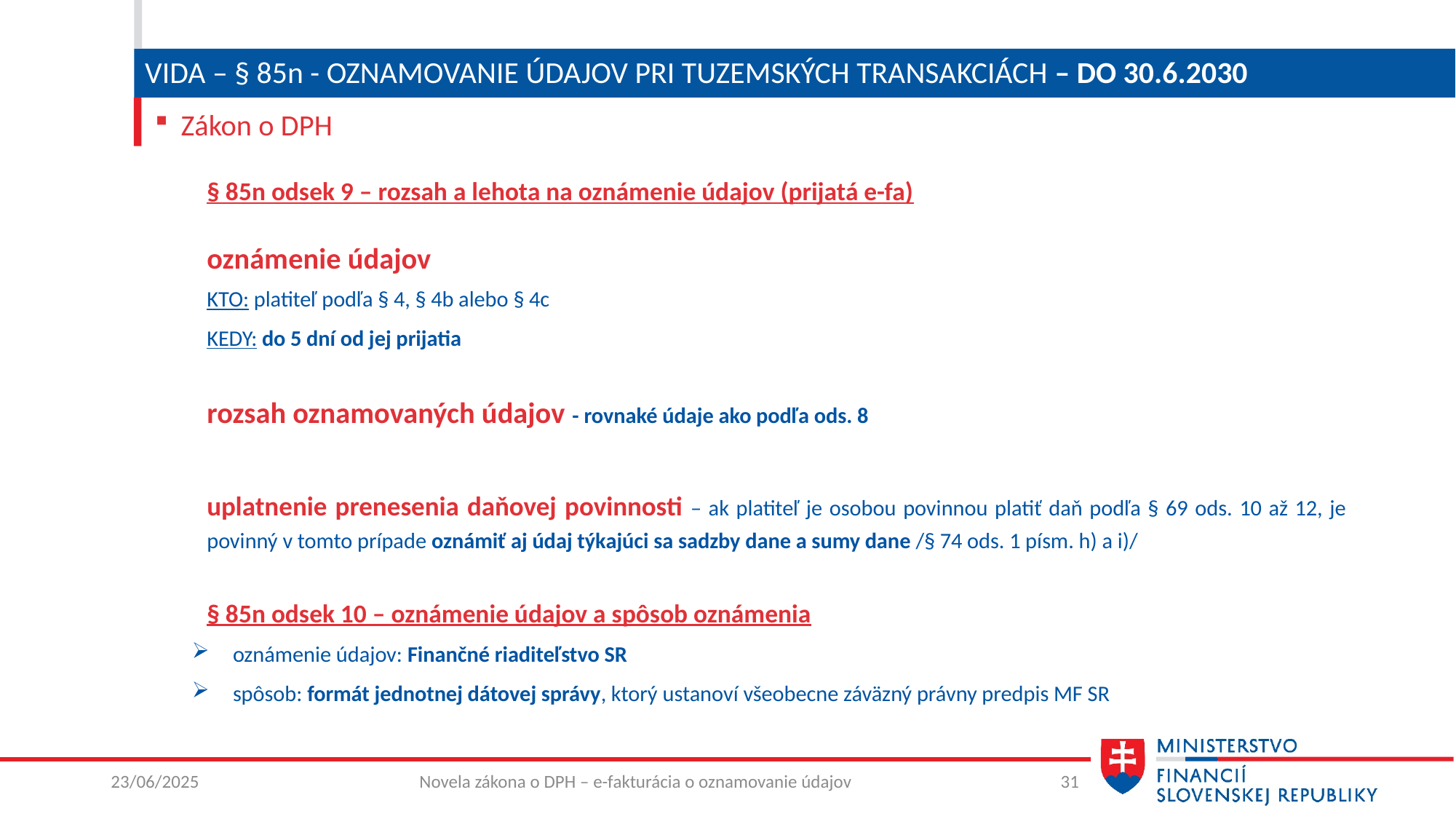

# ViDA – § 85n - oznamovanie údajov pri tuzemských transakciách – do 30.6.2030
Zákon o DPH

§ 85n odsek 9 – rozsah a lehota na oznámenie údajov (prijatá e-fa)​

oznámenie údajov
Kto: platiteľ podľa § 4, § 4b alebo § 4c
Kedy: do 5 dní od jej prijatia

rozsah oznamovaných údajov - rovnaké údaje ako podľa ods. 8

uplatnenie prenesenia daňovej povinnosti – ak platiteľ je osobou povinnou platiť daň podľa § 69 ods. 10 až 12, je povinný v tomto prípade oznámiť aj údaj týkajúci sa sadzby dane a sumy dane /§ 74 ods. 1 písm. h) a i)/

§ 85n odsek 10 – oznámenie údajov a spôsob oznámenia
oznámenie údajov: Finančné riaditeľstvo SR
spôsob: formát jednotnej dátovej správy, ktorý ustanoví všeobecne záväzný právny predpis MF SR

23/06/2025
Novela zákona o DPH – e-fakturácia o oznamovanie údajov
31